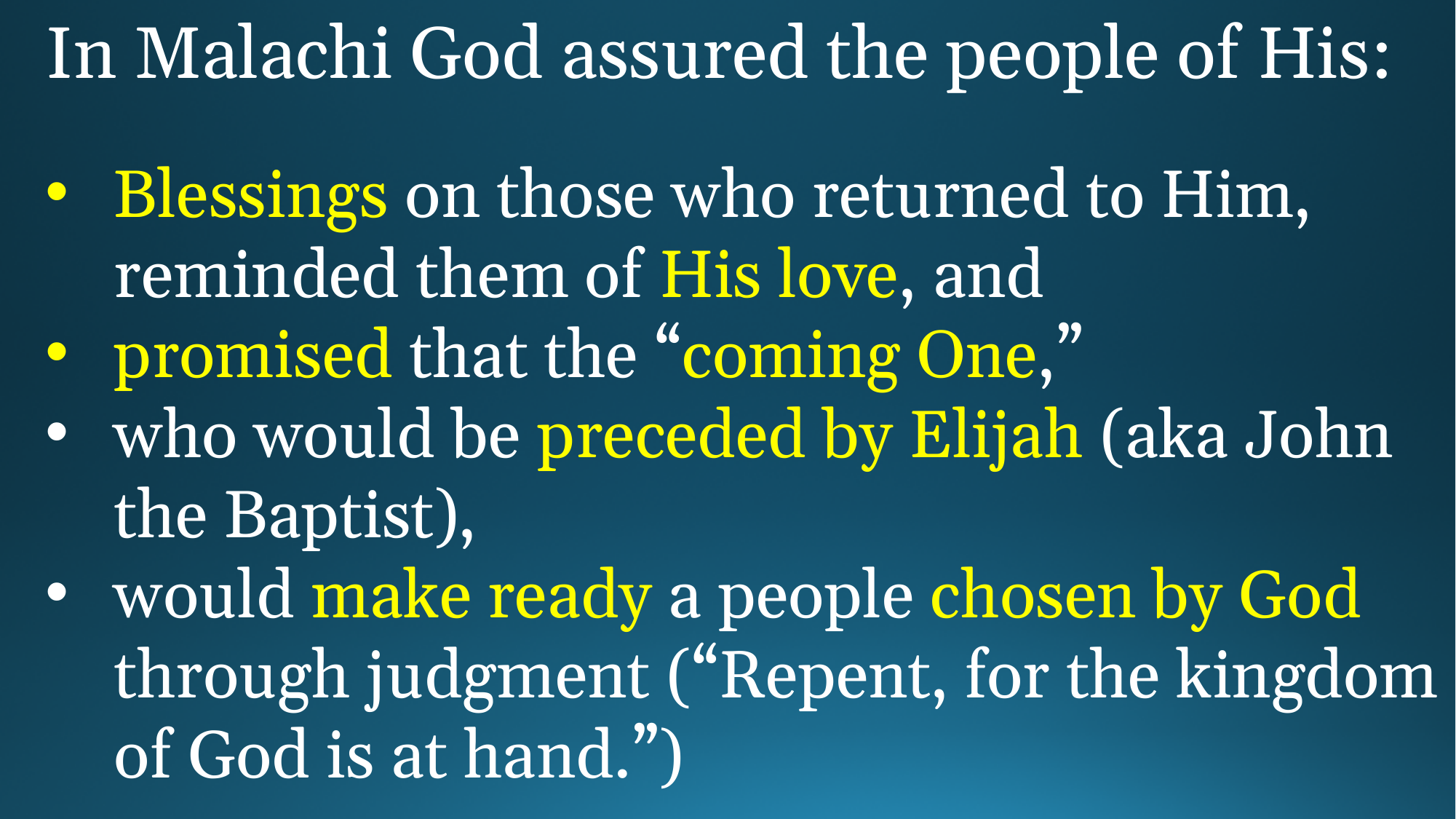

In Malachi God assured the people of His:

Blessings on those who returned to Him, reminded them of His love, and
promised that the “coming One,”
who would be preceded by Elijah (aka John the Baptist),
would make ready a people chosen by God through judgment (“Repent, for the kingdom of God is at hand.”)

 Smith, G. V. 19791988. Malachi. In The International Standard Bible Encyclopedia, Revised, edited by Geoffrey W Bromiley, 3:228. Wm. B. Eerdmans.